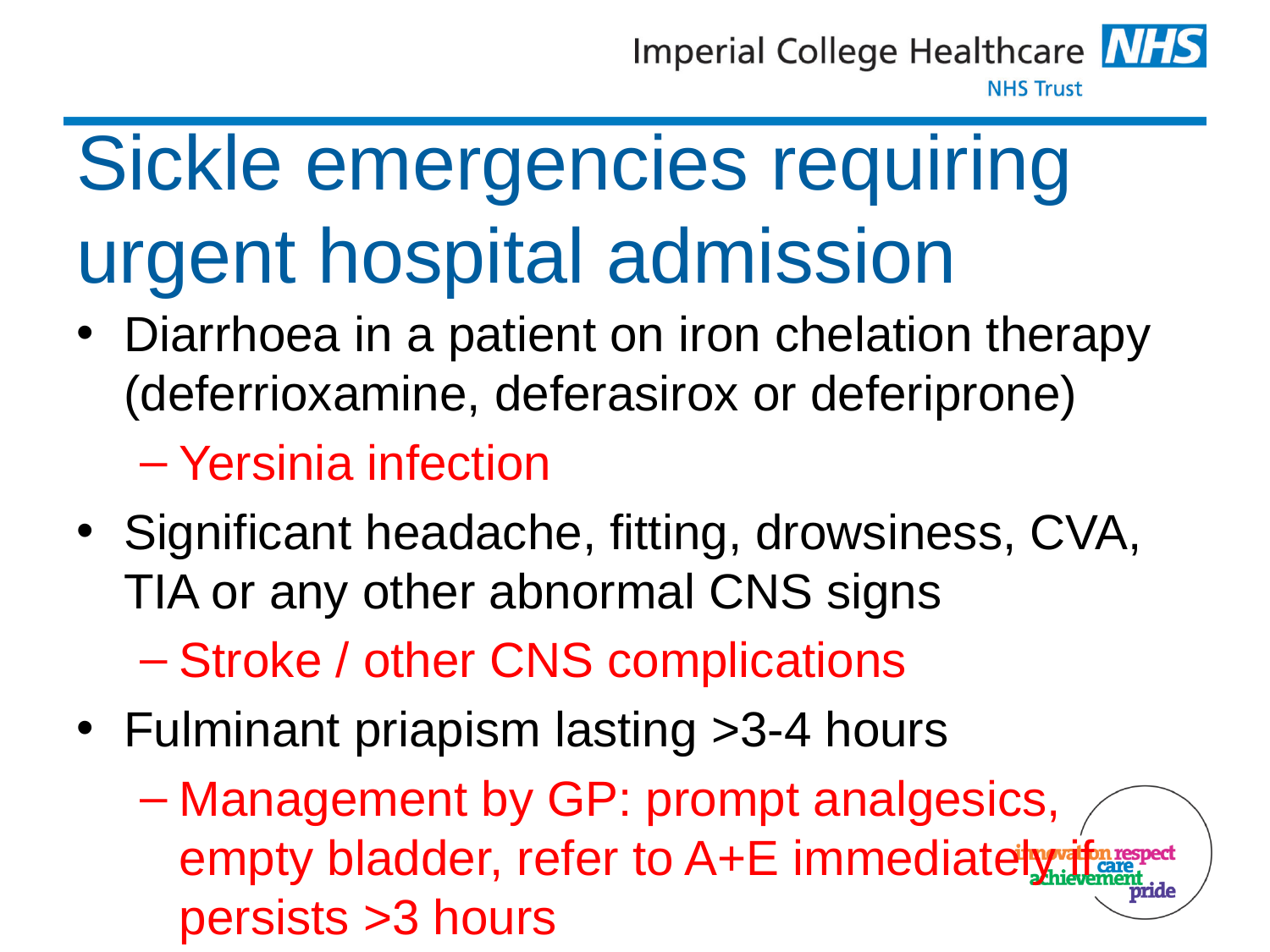

# Sickle emergencies requiring urgent hospital admission
Diarrhoea in a patient on iron chelation therapy (deferrioxamine, deferasirox or deferiprone)
Yersinia infection
Significant headache, fitting, drowsiness, CVA, TIA or any other abnormal CNS signs
Stroke / other CNS complications
Fulminant priapism lasting >3-4 hours
Management by GP: prompt analgesics, empty bladder, refer to A+E immediately if persists >3 hours